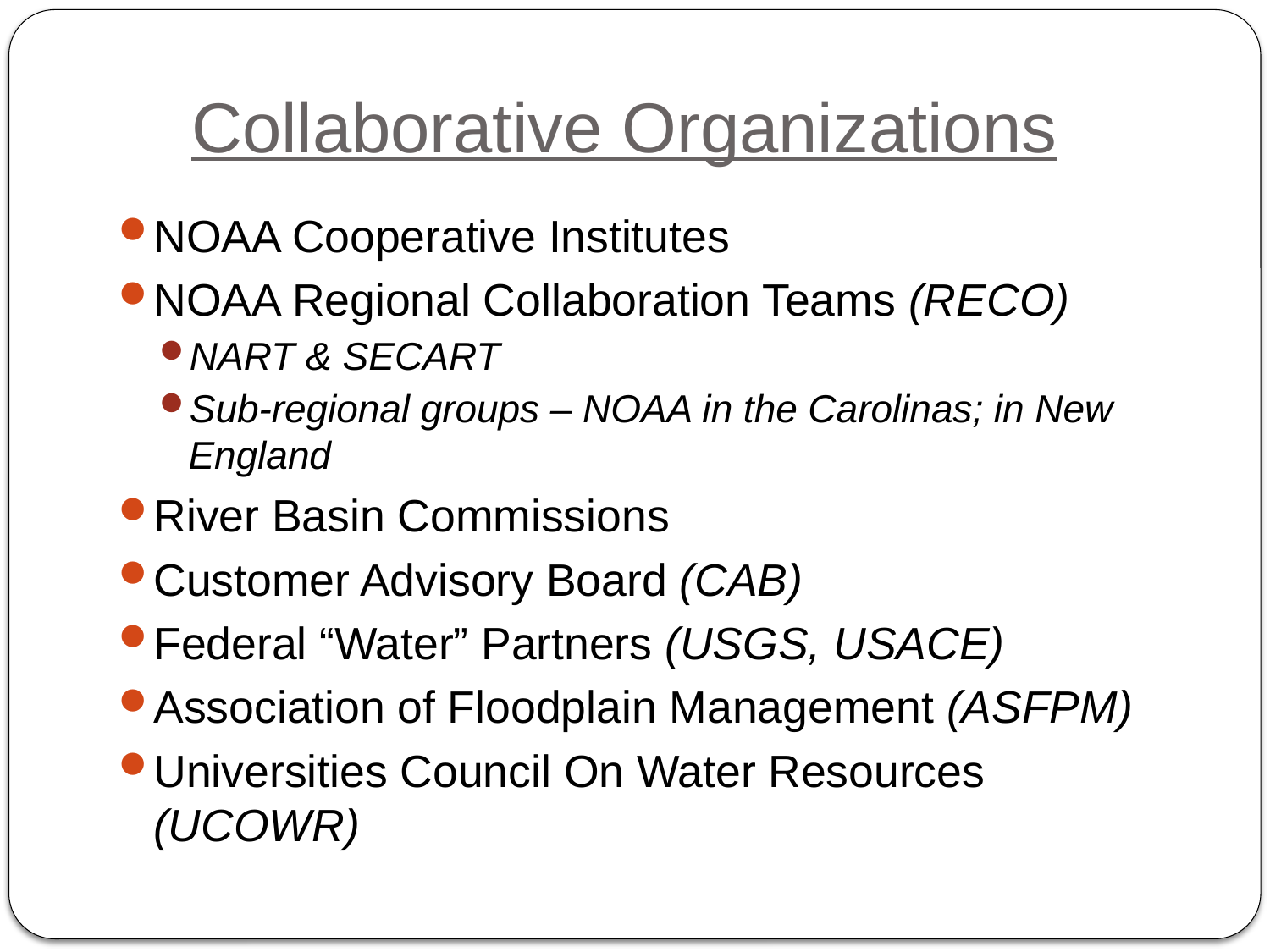

# Collaborative Organizations
NOAA Cooperative Institutes
NOAA Regional Collaboration Teams (RECO)
NART & SECART
Sub-regional groups – NOAA in the Carolinas; in New England
River Basin Commissions
Customer Advisory Board (CAB)
Federal “Water” Partners (USGS, USACE)
Association of Floodplain Management (ASFPM)
Universities Council On Water Resources (UCOWR)